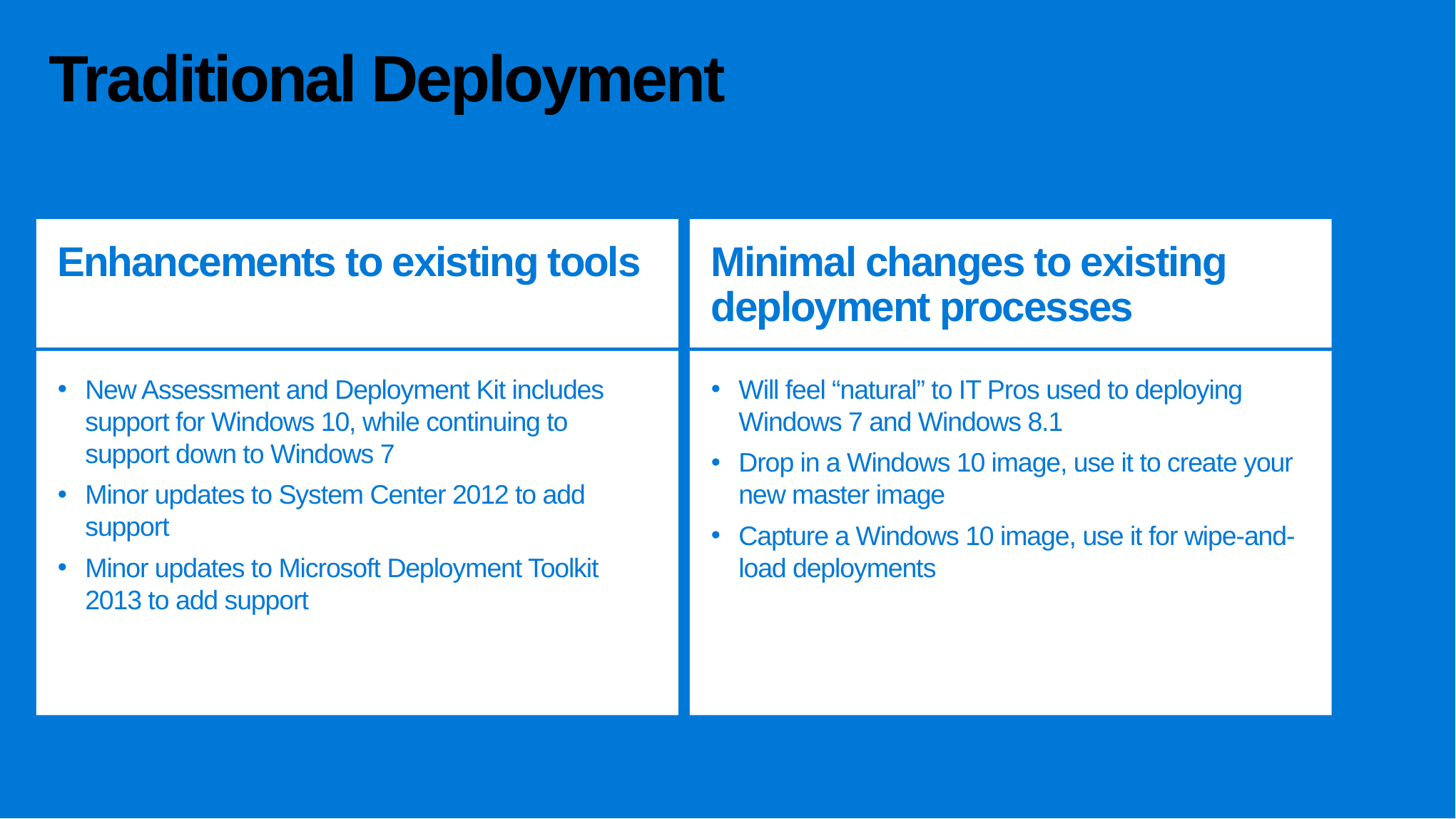

# Traditional Deployment
Enhancements to existing tools
Minimal changes to existing
deployment processes
New Assessment and Deployment Kit includes support for Windows 10, while continuing to support down to Windows 7
Minor updates to System Center 2012 to add support
Minor updates to Microsoft Deployment Toolkit 2013 to add support
Will feel “natural” to IT Pros used to deploying Windows 7 and Windows 8.1
Drop in a Windows 10 image, use it to create your new master image
Capture a Windows 10 image, use it for wipe-and-load deployments